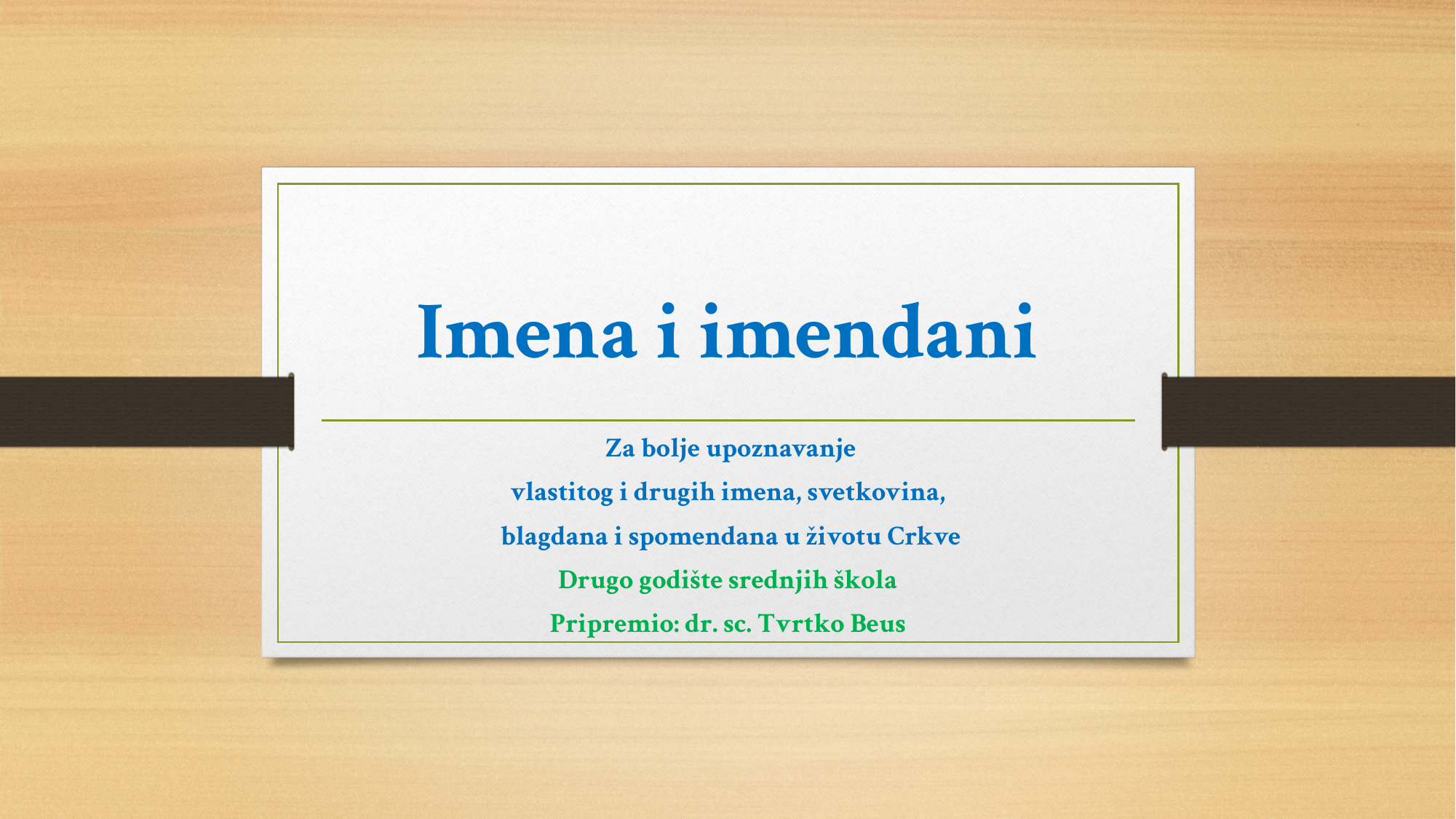

# Imena i imendani

 Za bolje upoznavanje
vlastitog i drugih imena, svetkovina,
 blagdana i spomendana u životu Crkve
Drugo godište srednjih škola
Pripremio: dr. sc. Tvrtko Beus